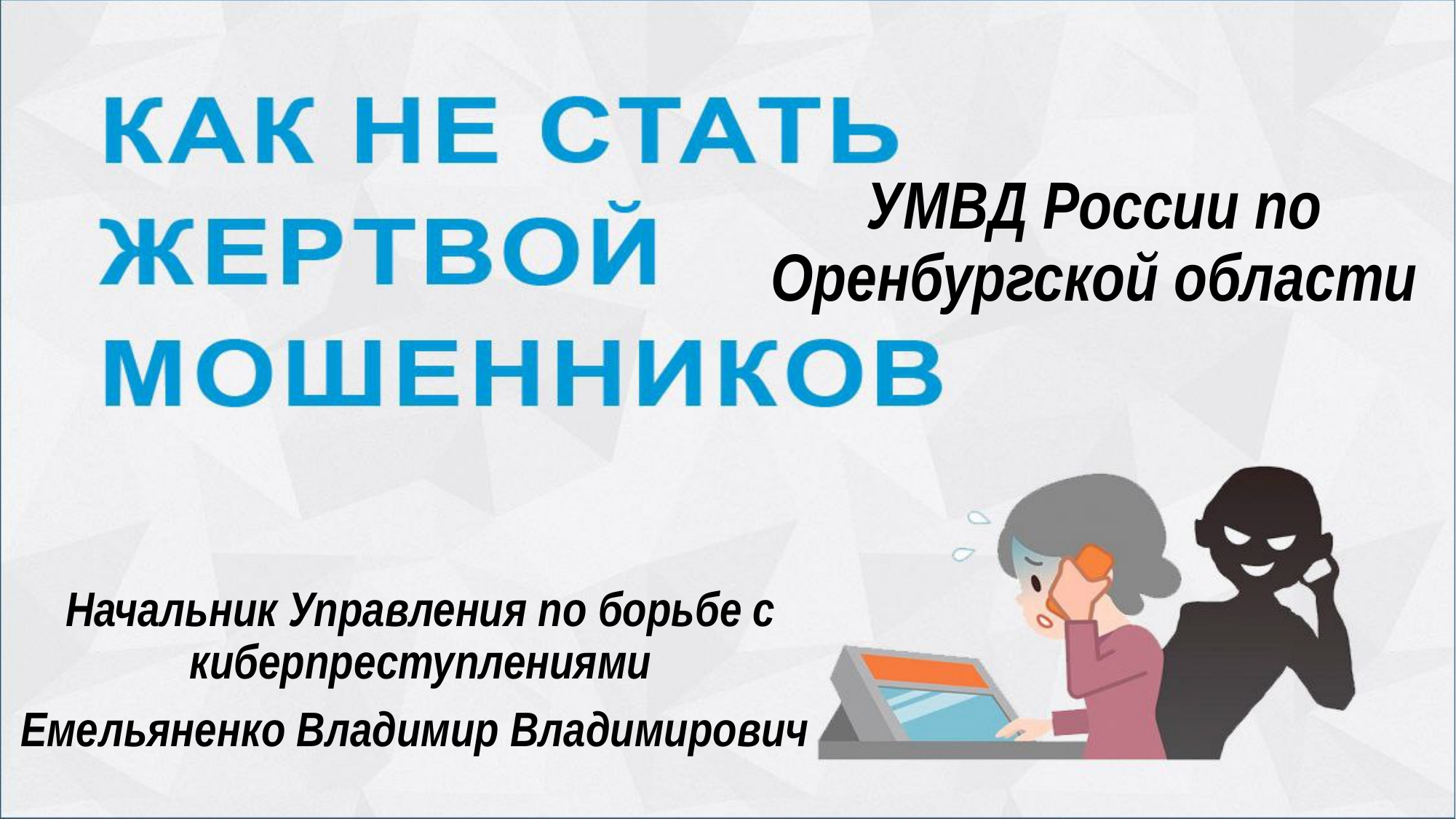

# УМВД России по Оренбургской области
Начальник Управления по борьбе с киберпреступлениями
Емельяненко Владимир Владимирович